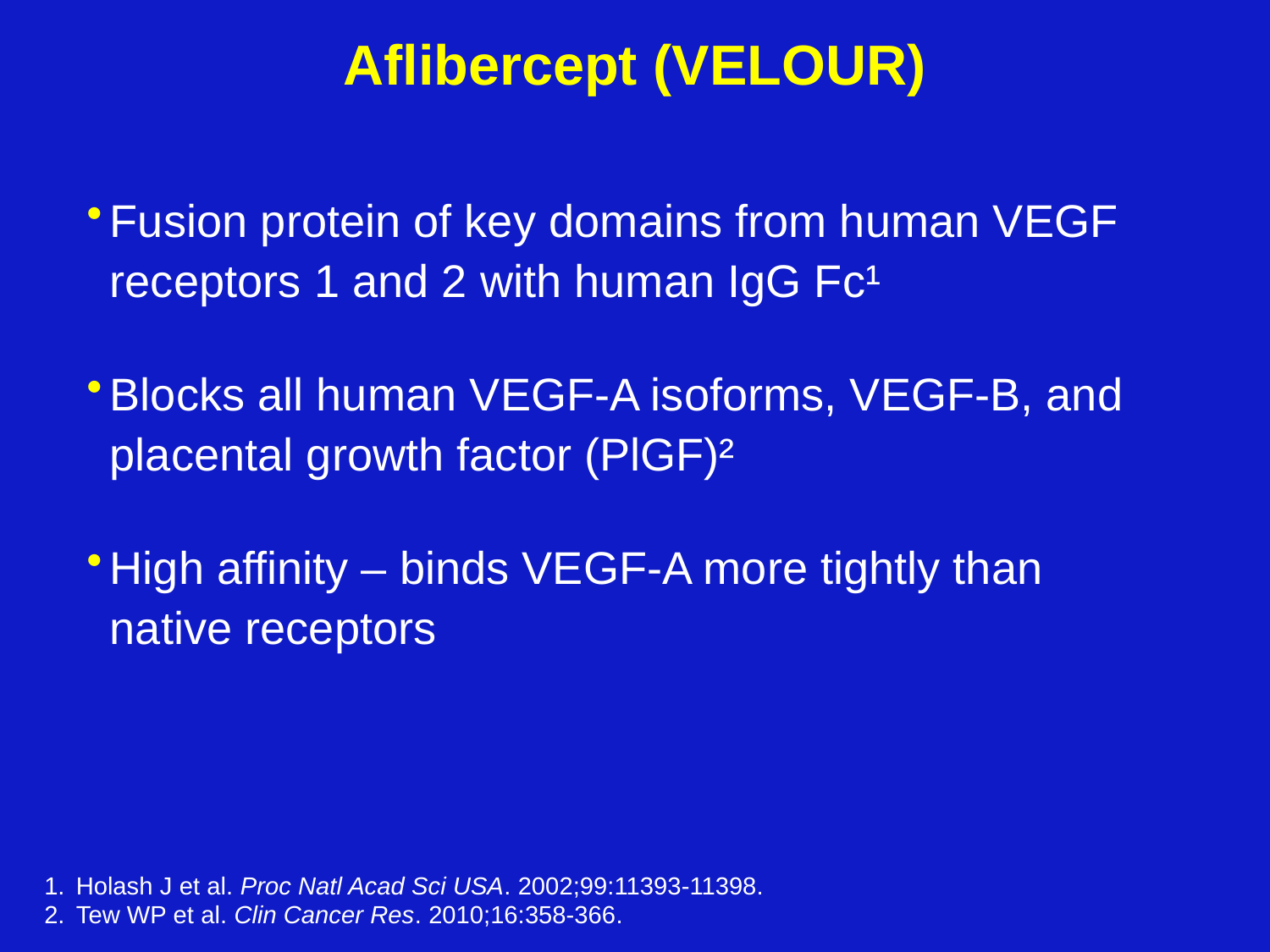

Aflibercept (VELOUR)
Fusion protein of key domains from human VEGF receptors 1 and 2 with human IgG Fc¹
Blocks all human VEGF-A isoforms, VEGF-B, and placental growth factor (PlGF)²
High affinity – binds VEGF-A more tightly than native receptors

Holash J et al. Proc Natl Acad Sci USA. 2002;99:11393-11398.
Tew WP et al. Clin Cancer Res. 2010;16:358-366.